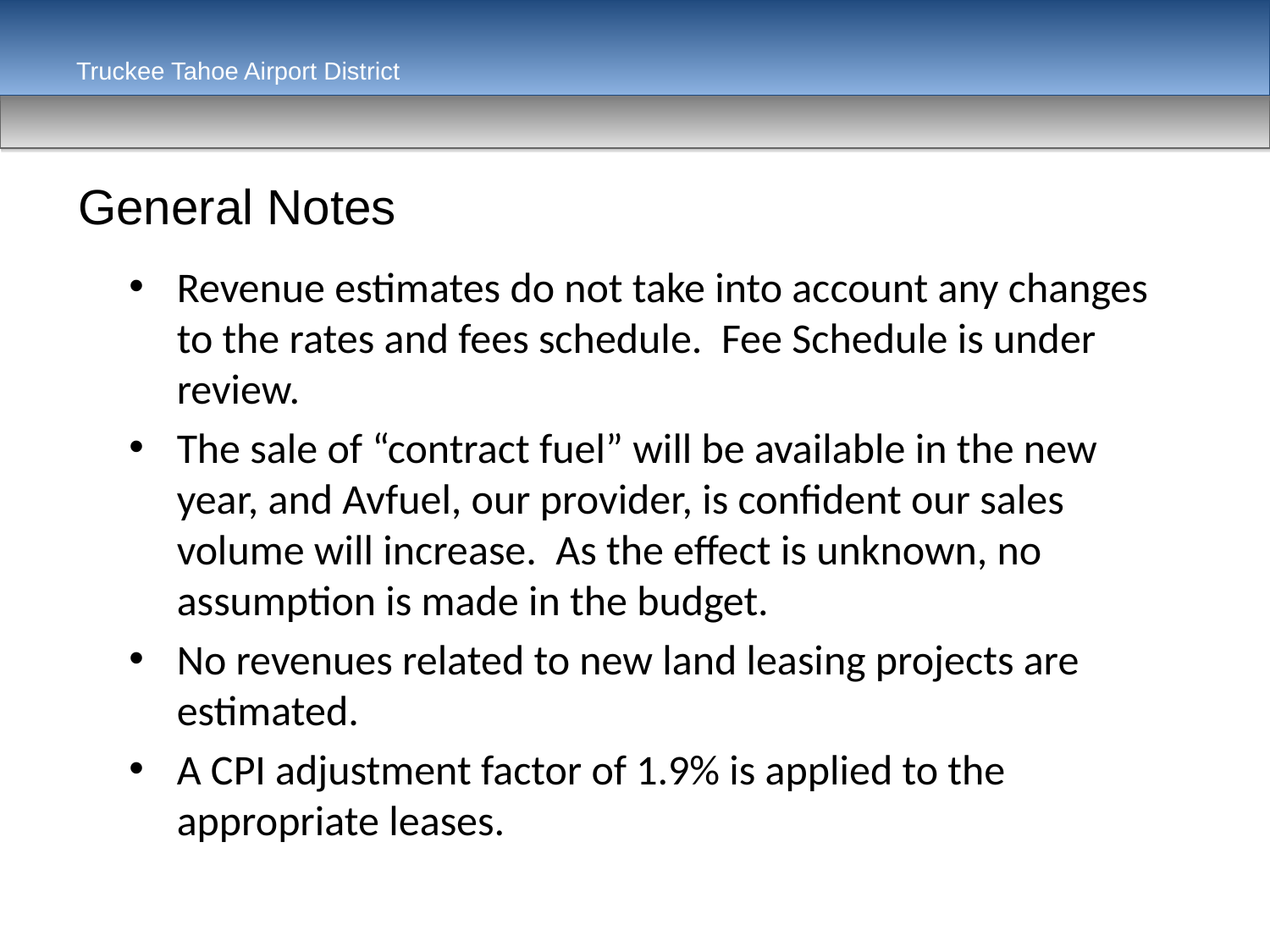

Truckee Tahoe Airport District

General Notes
Revenue estimates do not take into account any changes to the rates and fees schedule.  Fee Schedule is under review.
The sale of “contract fuel” will be available in the new year, and Avfuel, our provider, is confident our sales volume will increase.  As the effect is unknown, no assumption is made in the budget.
No revenues related to new land leasing projects are estimated.
A CPI adjustment factor of 1.9% is applied to the appropriate leases.